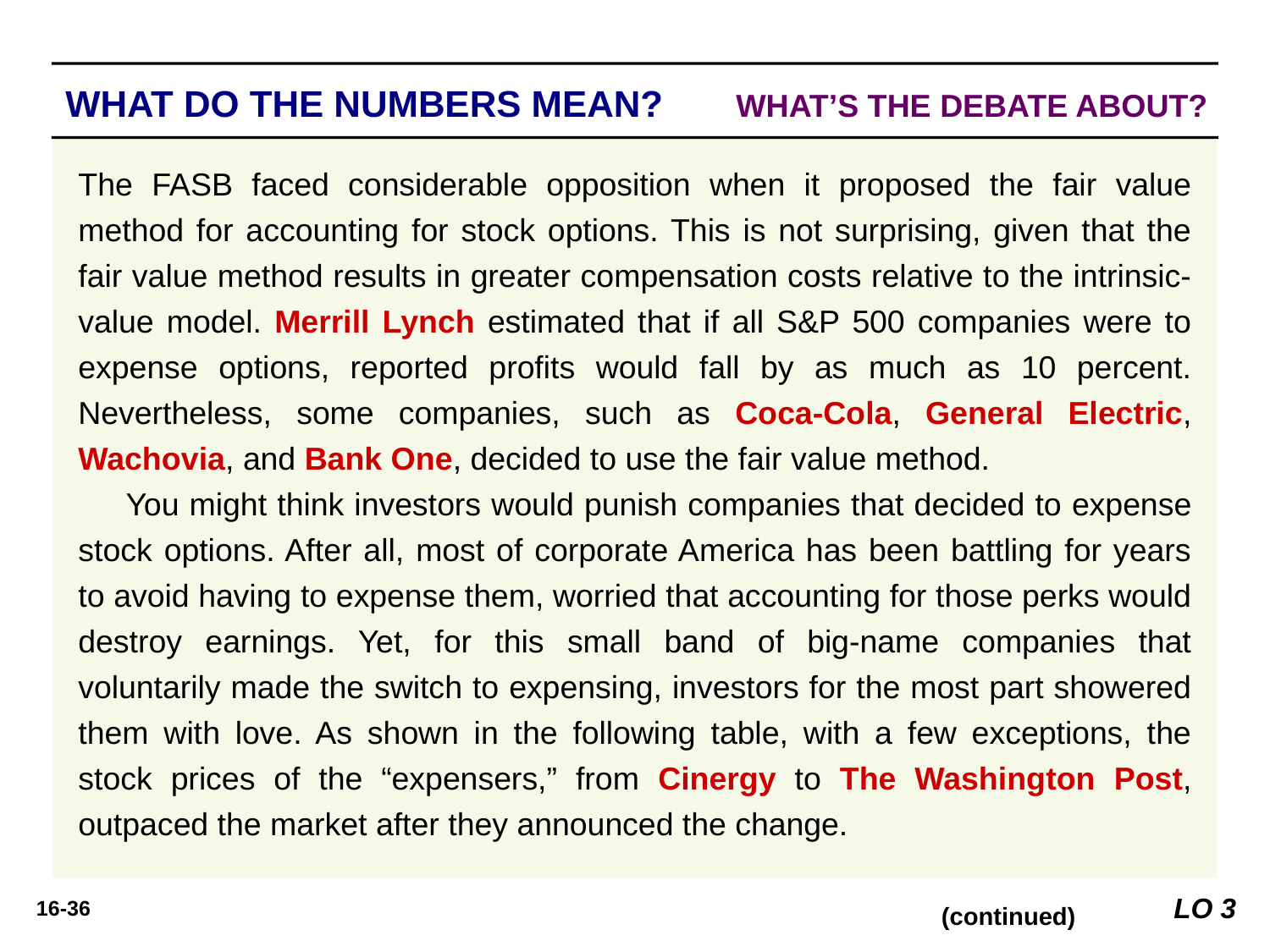

WHAT DO THE NUMBERS MEAN?  	WHAT’S THE DEBATE ABOUT?
WHAT’S YOUR PRINCIPLE
The FASB faced considerable opposition when it proposed the fair value method for accounting for stock options. This is not surprising, given that the fair value method results in greater compensation costs relative to the intrinsic-value model. Merrill Lynch estimated that if all S&P 500 companies were to expense options, reported proﬁts would fall by as much as 10 percent. Nevertheless, some companies, such as Coca-Cola, General Electric, Wachovia, and Bank One, decided to use the fair value method.
You might think investors would punish companies that decided to expense stock options. After all, most of corporate America has been battling for years to avoid having to expense them, worried that accounting for those perks would destroy earnings. Yet, for this small band of big-name companies that voluntarily made the switch to expensing, investors for the most part showered them with love. As shown in the following table, with a few exceptions, the stock prices of the “expensers,” from Cinergy to The Washington Post, outpaced the market after they announced the change.

LO 3
(continued)